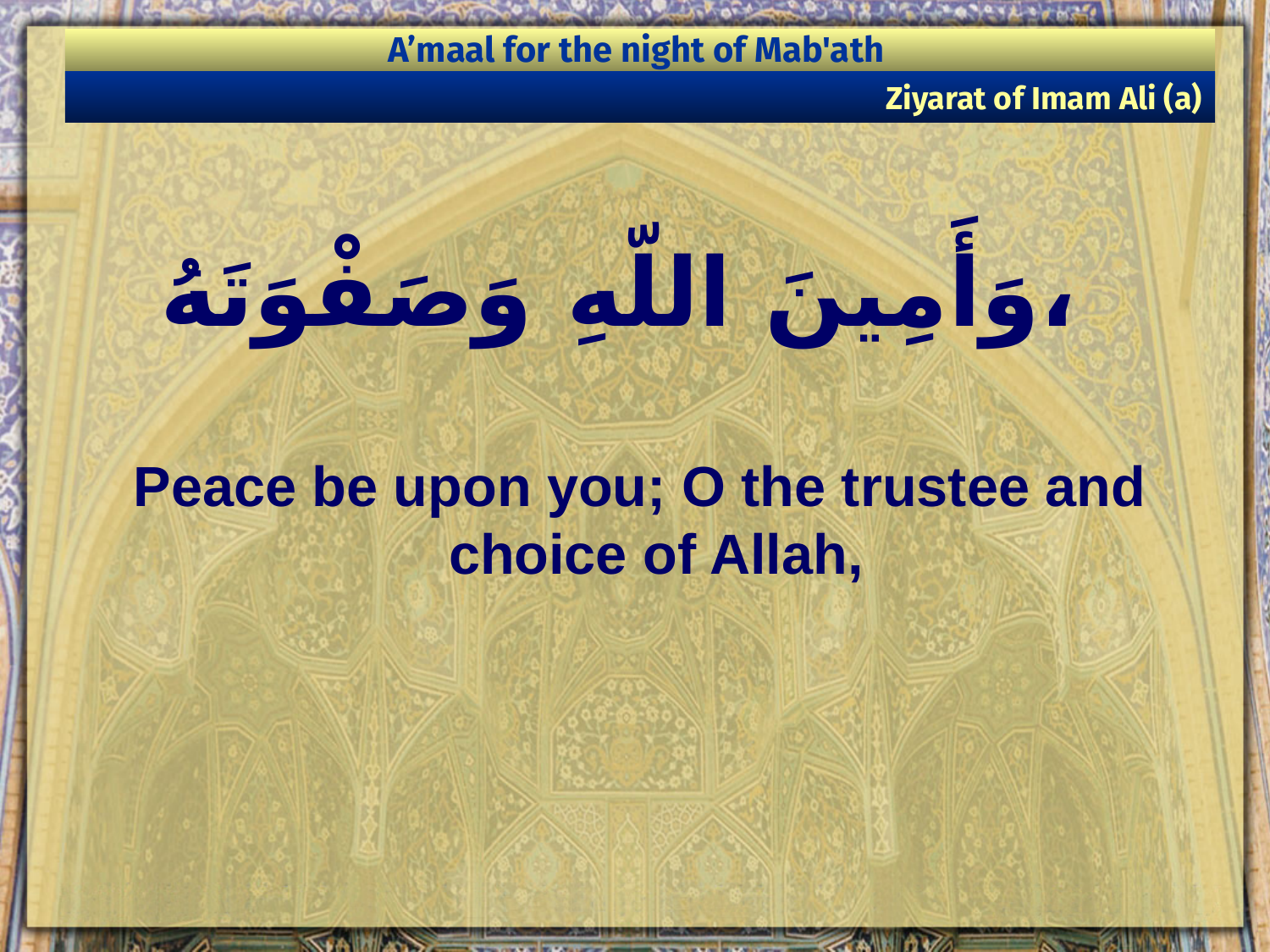

A’maal for the night of Mab'ath
Ziyarat of Imam Ali (a)
# وَأَمِينَ اللّهِ وَصَفْوَتَهُ،
Peace be upon you; O the trustee and choice of Allah,